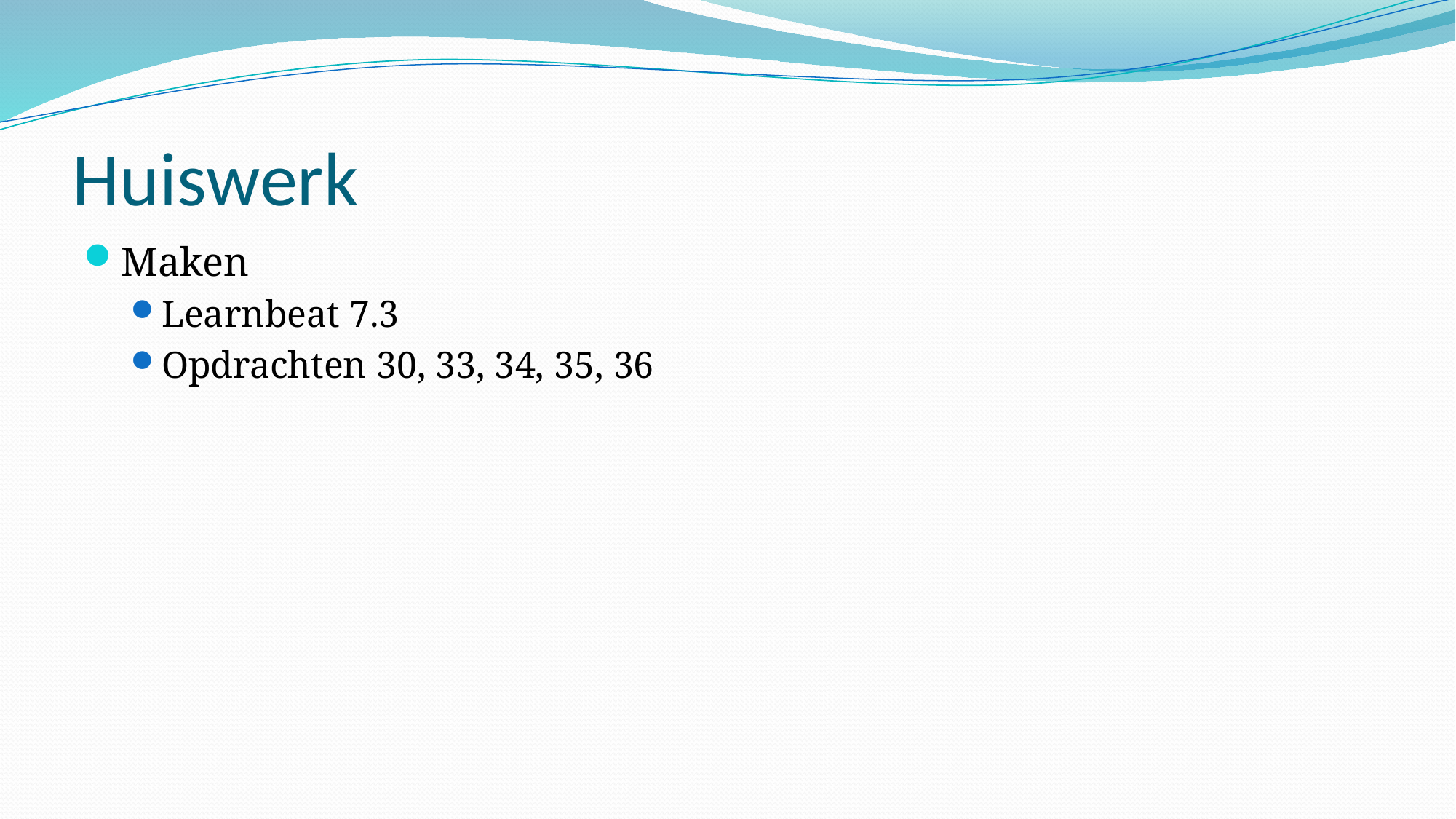

# Huiswerk
Maken
Learnbeat 7.3
Opdrachten 30, 33, 34, 35, 36